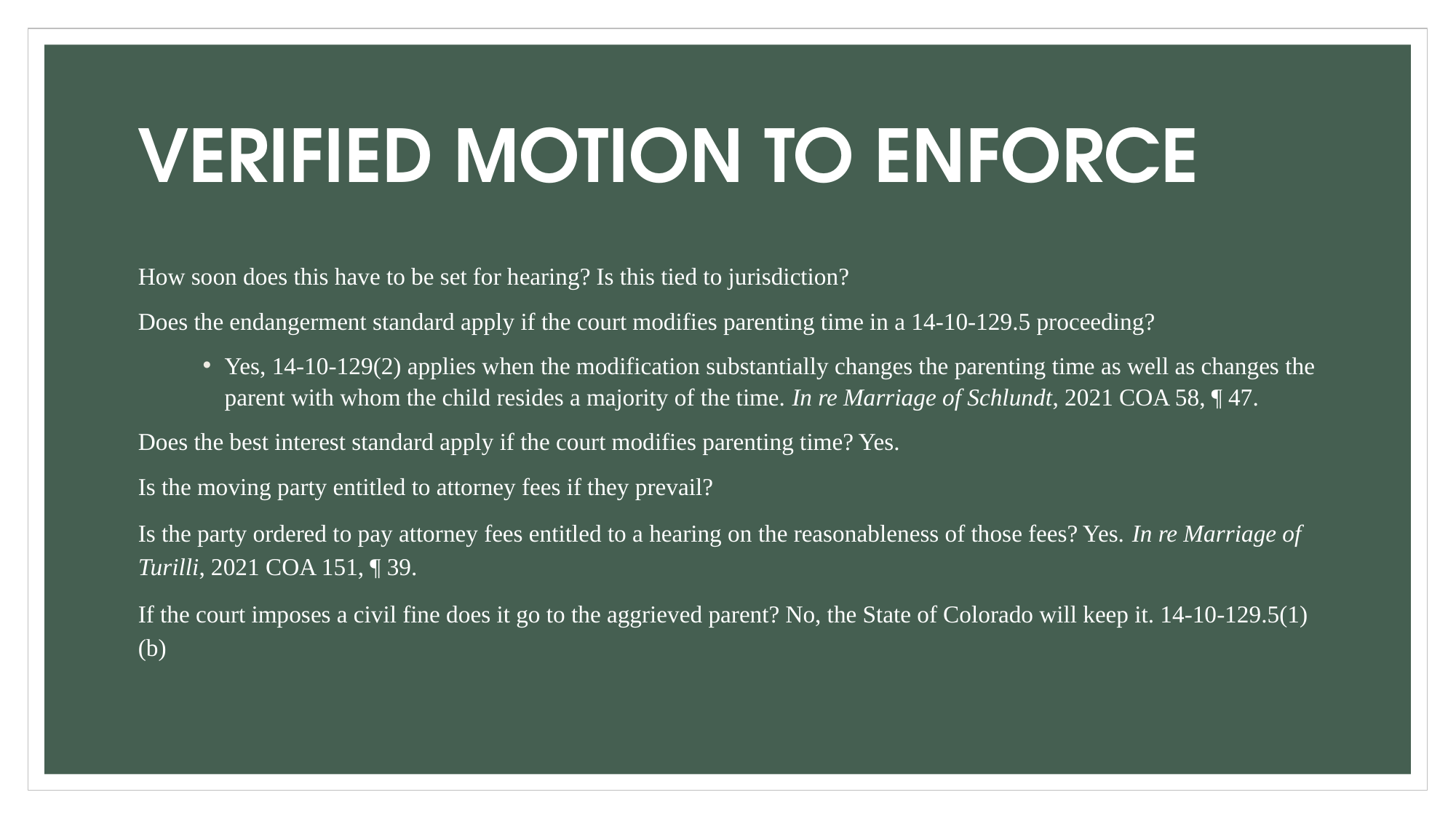

# VERIFIED MOTION TO ENFORCE
How soon does this have to be set for hearing? Is this tied to jurisdiction?
Does the endangerment standard apply if the court modifies parenting time in a 14-10-129.5 proceeding?
Yes, 14-10-129(2) applies when the modification substantially changes the parenting time as well as changes the parent with whom the child resides a majority of the time. In re Marriage of Schlundt, 2021 COA 58, ¶ 47.
Does the best interest standard apply if the court modifies parenting time? Yes.
Is the moving party entitled to attorney fees if they prevail?
Is the party ordered to pay attorney fees entitled to a hearing on the reasonableness of those fees? Yes. In re Marriage of Turilli, 2021 COA 151, ¶ 39.
If the court imposes a civil fine does it go to the aggrieved parent? No, the State of Colorado will keep it. 14-10-129.5(1)(b)